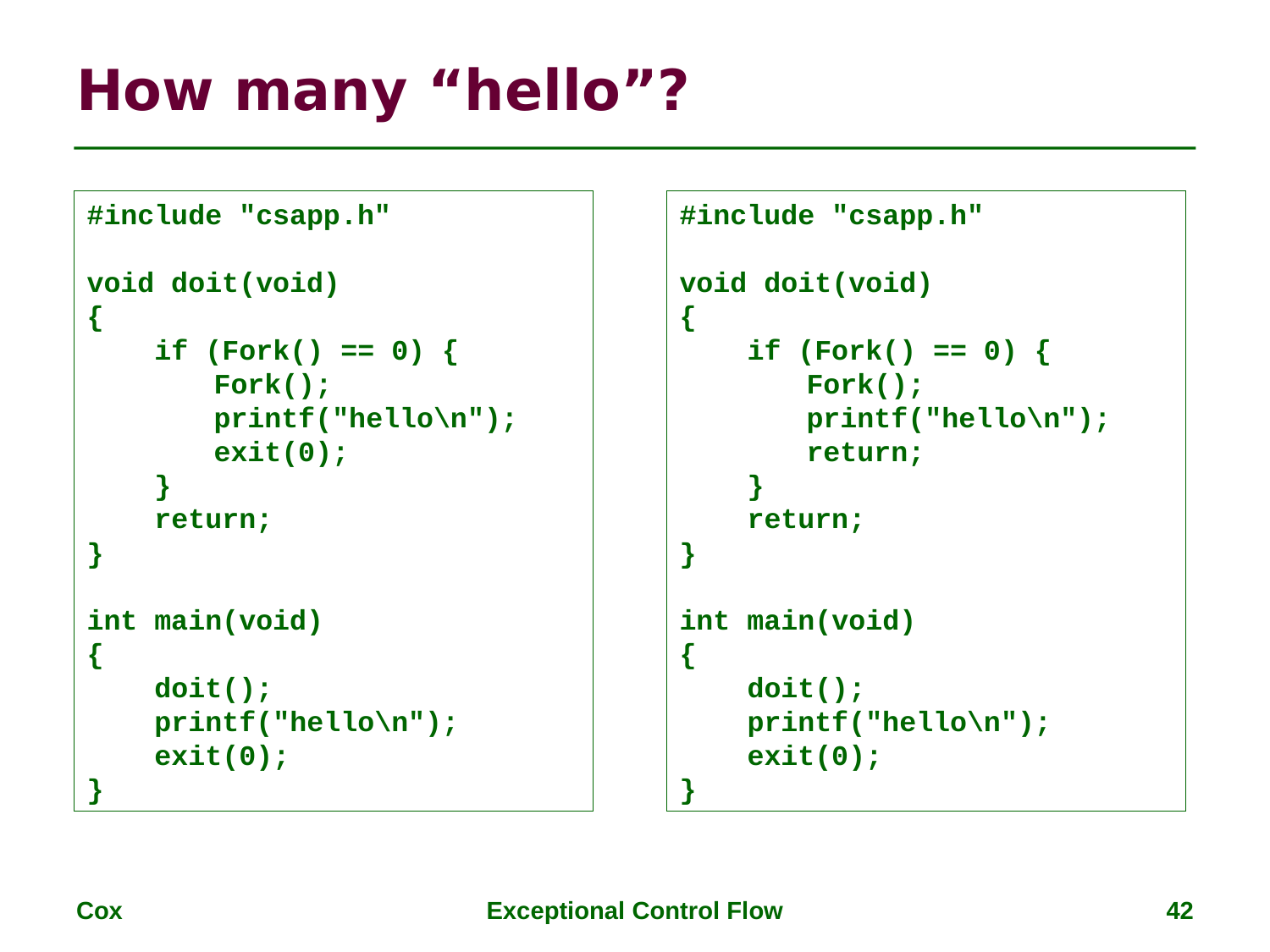

# How many “hello”?
#include "csapp.h"

void doit(void)
{
    if (Fork() == 0) {
	Fork();
	printf("hello\n");
	exit(0);
    }
    return;
}

int main(void)
{
    doit();
    printf("hello\n");
    exit(0);
}
#include "csapp.h"

void doit(void)
{
    if (Fork() == 0) {
	Fork();
	printf("hello\n");
	return;
    }
    return;
}

int main(void)
{
    doit();
    printf("hello\n");
    exit(0);
}
Cox
Exceptional Control Flow
42